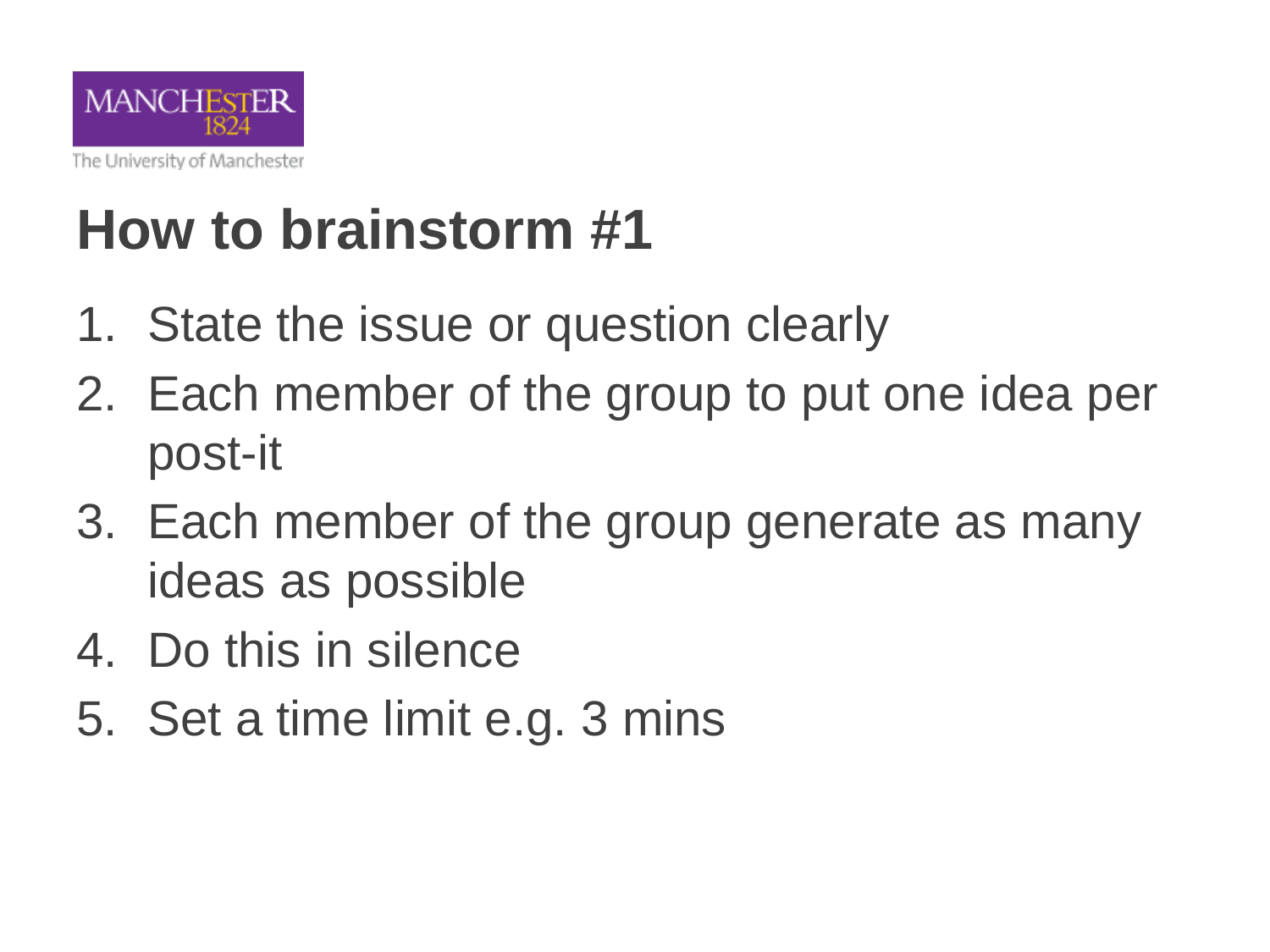

# How to brainstorm #1
State the issue or question clearly
Each member of the group to put one idea per post-it
Each member of the group generate as many ideas as possible
Do this in silence
Set a time limit e.g. 3 mins